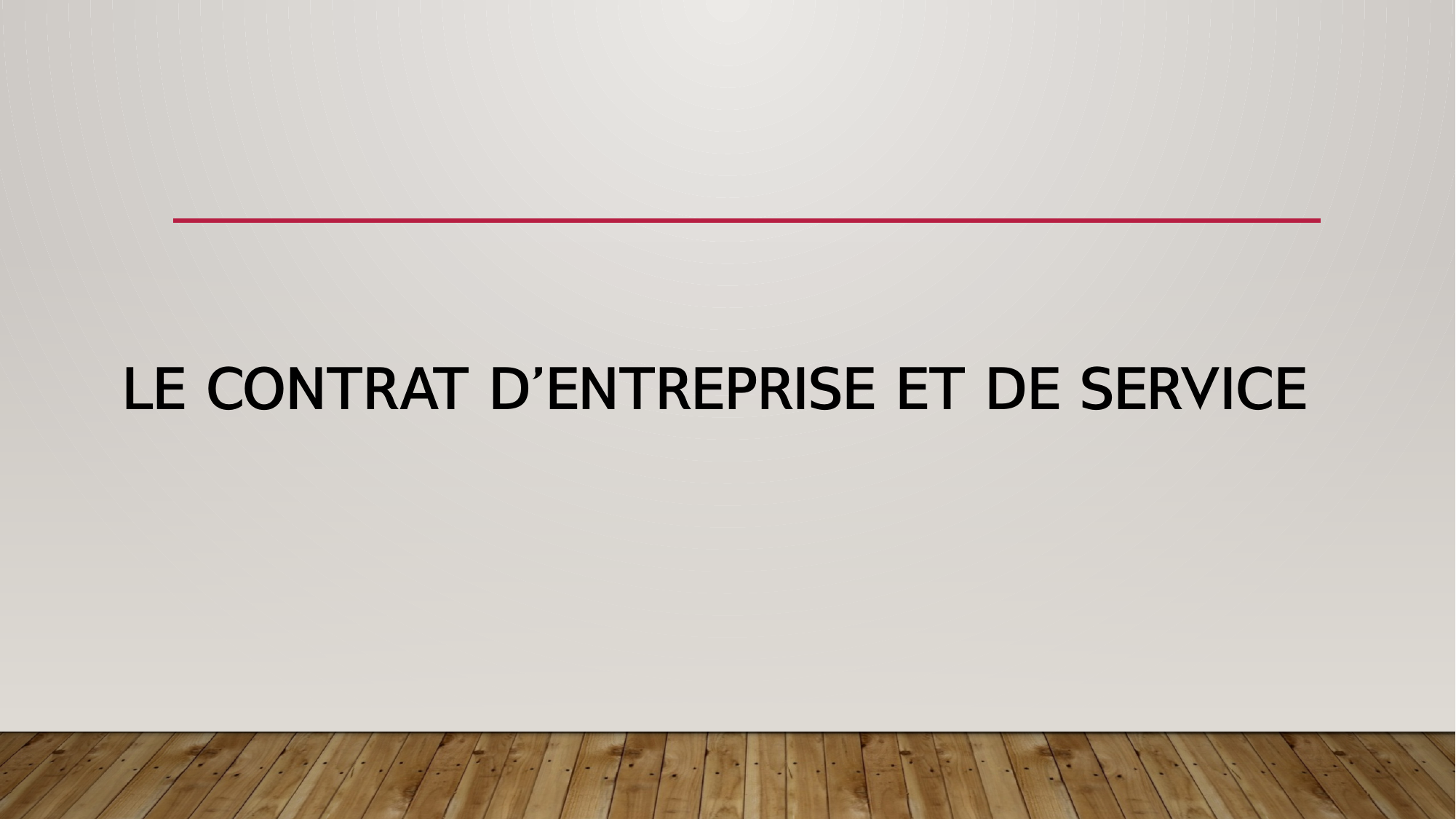

#

LE CONTRAT D’ENTREPRISE ET DE SERVICE